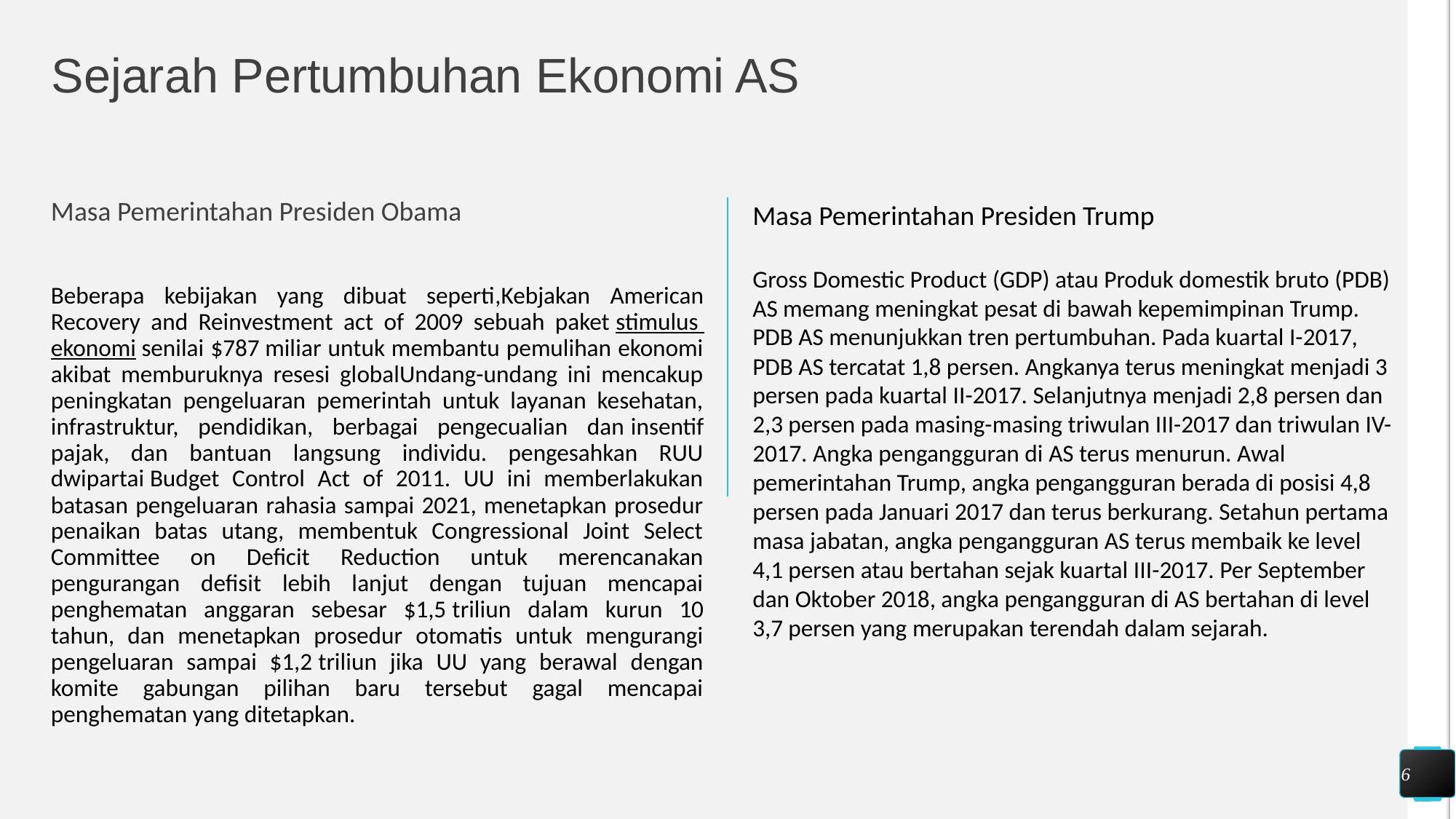

# Sejarah Pertumbuhan Ekonomi AS

Masa Pemerintahan Presiden Trump

Gross Domestic Product (GDP) atau Produk domestik bruto (PDB) AS memang meningkat pesat di bawah kepemimpinan Trump. PDB AS menunjukkan tren pertumbuhan. Pada kuartal I-2017, PDB AS tercatat 1,8 persen. Angkanya terus meningkat menjadi 3 persen pada kuartal II-2017. Selanjutnya menjadi 2,8 persen dan 2,3 persen pada masing-masing triwulan III-2017 dan triwulan IV-2017. Angka pengangguran di AS terus menurun. Awal pemerintahan Trump, angka pengangguran berada di posisi 4,8 persen pada Januari 2017 dan terus berkurang. Setahun pertama masa jabatan, angka pengangguran AS terus membaik ke level 4,1 persen atau bertahan sejak kuartal III-2017. Per September dan Oktober 2018, angka pengangguran di AS bertahan di level 3,7 persen yang merupakan terendah dalam sejarah.
Masa Pemerintahan Presiden Obama

Beberapa kebijakan yang dibuat seperti,Kebjakan American Recovery and Reinvestment act of 2009 sebuah paket stimulus ekonomi senilai $787 miliar untuk membantu pemulihan ekonomi akibat memburuknya resesi globalUndang-undang ini mencakup peningkatan pengeluaran pemerintah untuk layanan kesehatan, infrastruktur, pendidikan, berbagai pengecualian dan insentif pajak, dan bantuan langsung individu. pengesahkan RUU dwipartai Budget Control Act of 2011. UU ini memberlakukan batasan pengeluaran rahasia sampai 2021, menetapkan prosedur penaikan batas utang, membentuk Congressional Joint Select Committee on Deficit Reduction untuk merencanakan pengurangan defisit lebih lanjut dengan tujuan mencapai penghematan anggaran sebesar $1,5 triliun dalam kurun 10 tahun, dan menetapkan prosedur otomatis untuk mengurangi pengeluaran sampai $1,2 triliun jika UU yang berawal dengan komite gabungan pilihan baru tersebut gagal mencapai penghematan yang ditetapkan.
6